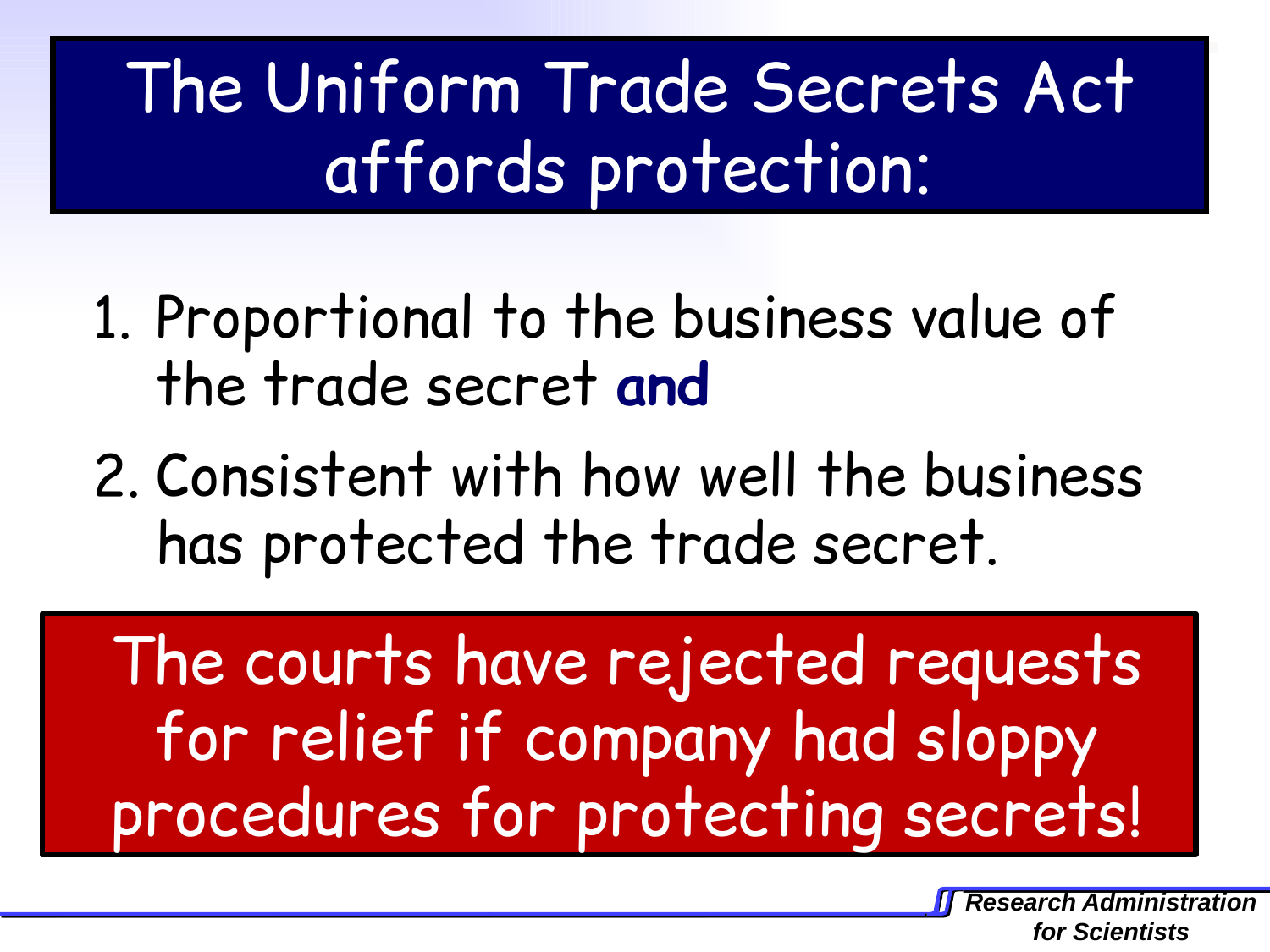

The Uniform Trade Secrets Act affords protection:
Proportional to the business value of the trade secret and
Consistent with how well the business has protected the trade secret.
The courts have rejected requests for relief if company had sloppy procedures for protecting secrets!